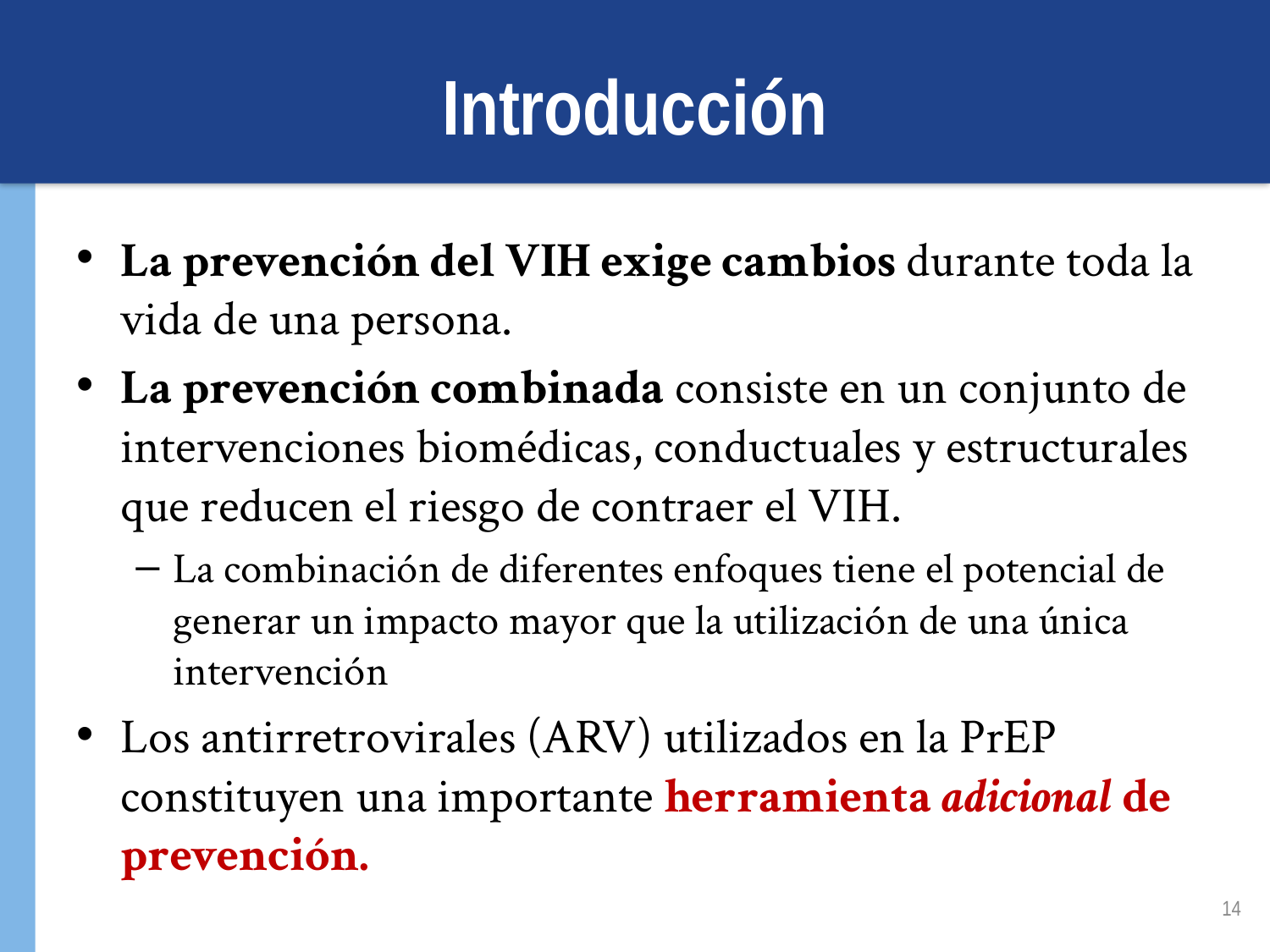

# Introducción
La prevención del VIH exige cambios durante toda la vida de una persona.
La prevención combinada consiste en un conjunto de intervenciones biomédicas, conductuales y estructurales que reducen el riesgo de contraer el VIH.
La combinación de diferentes enfoques tiene el potencial de generar un impacto mayor que la utilización de una única intervención
Los antirretrovirales (ARV) utilizados en la PrEP constituyen una importante herramienta adicional de prevención.
14